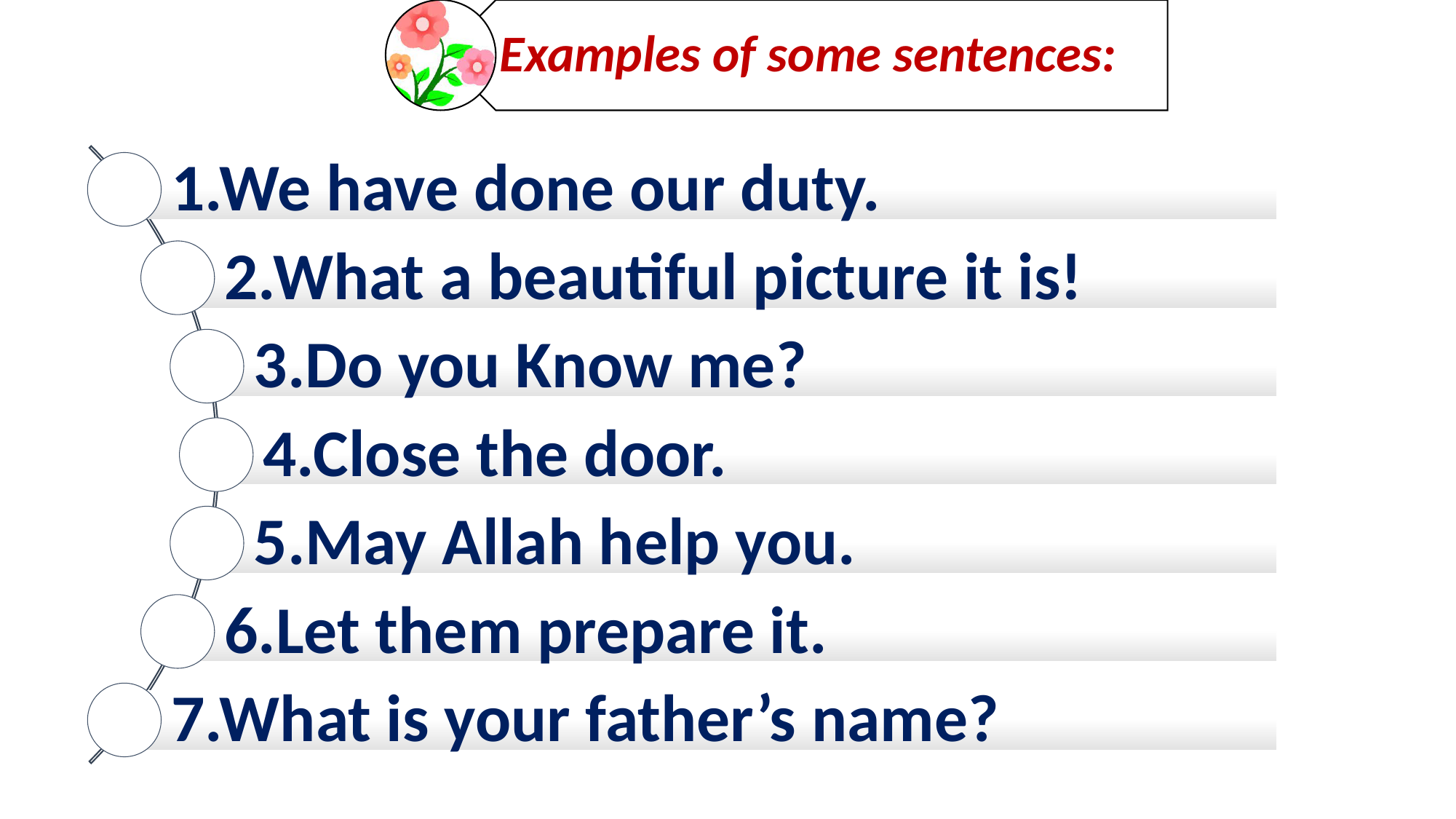

Examples of some sentences:
1.We have done our duty.
2.What a beautiful picture it is!
3.Do you Know me?
4.Close the door.
5.May Allah help you.
6.Let them prepare it.
7.What is your father’s name?